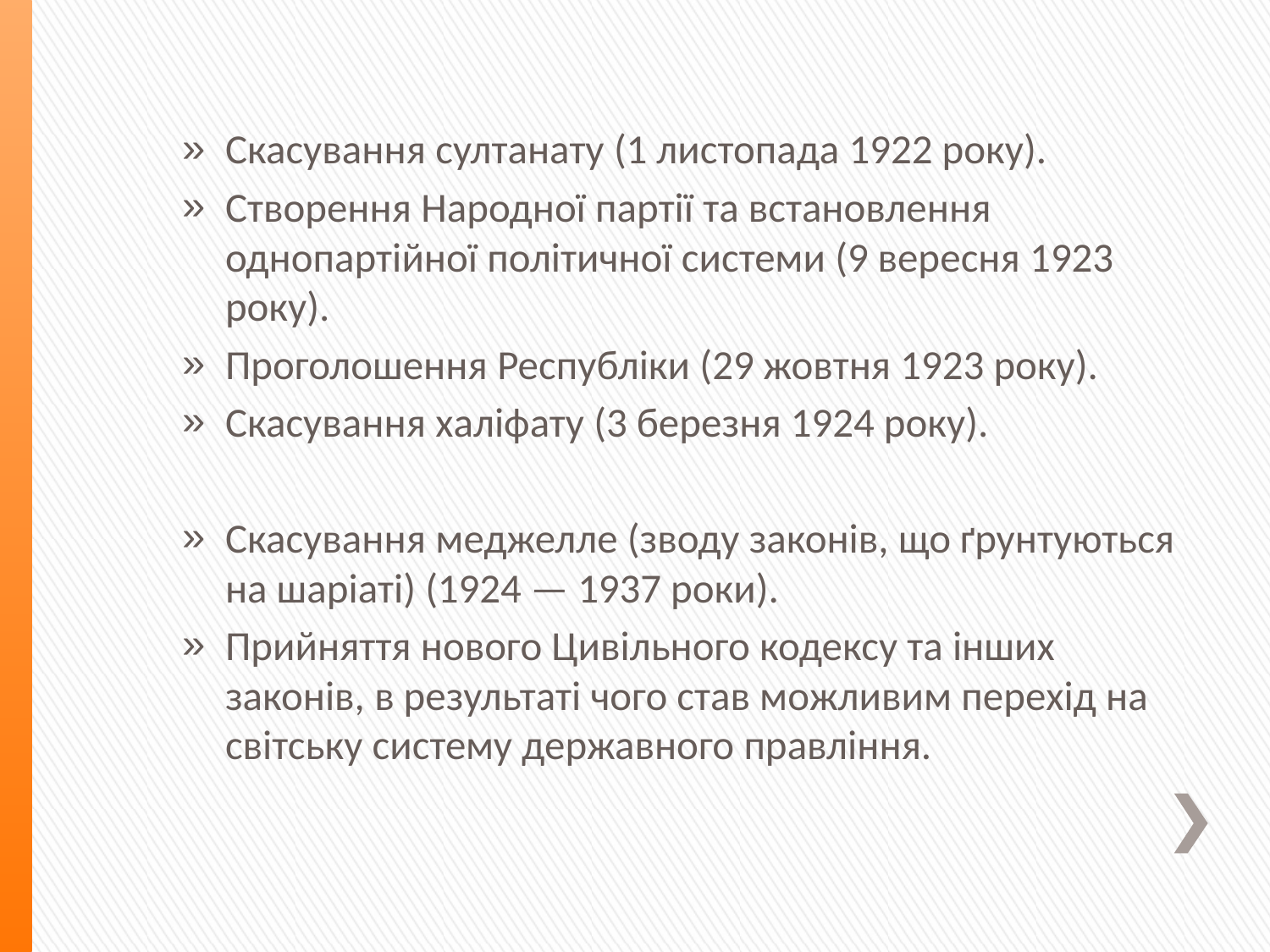

Скасування султанату (1 листопада 1922 року).
Створення Народної партії та встановлення однопартійної політичної системи (9 вересня 1923 року).
Проголошення Республіки (29 жовтня 1923 року).
Скасування халіфату (3 березня 1924 року).

Скасування меджелле (зводу законів, що ґрунтуються на шаріаті) (1924 — 1937 роки).
Прийняття нового Цивільного кодексу та інших законів, в результаті чого став можливим перехід на світську систему державного правління.